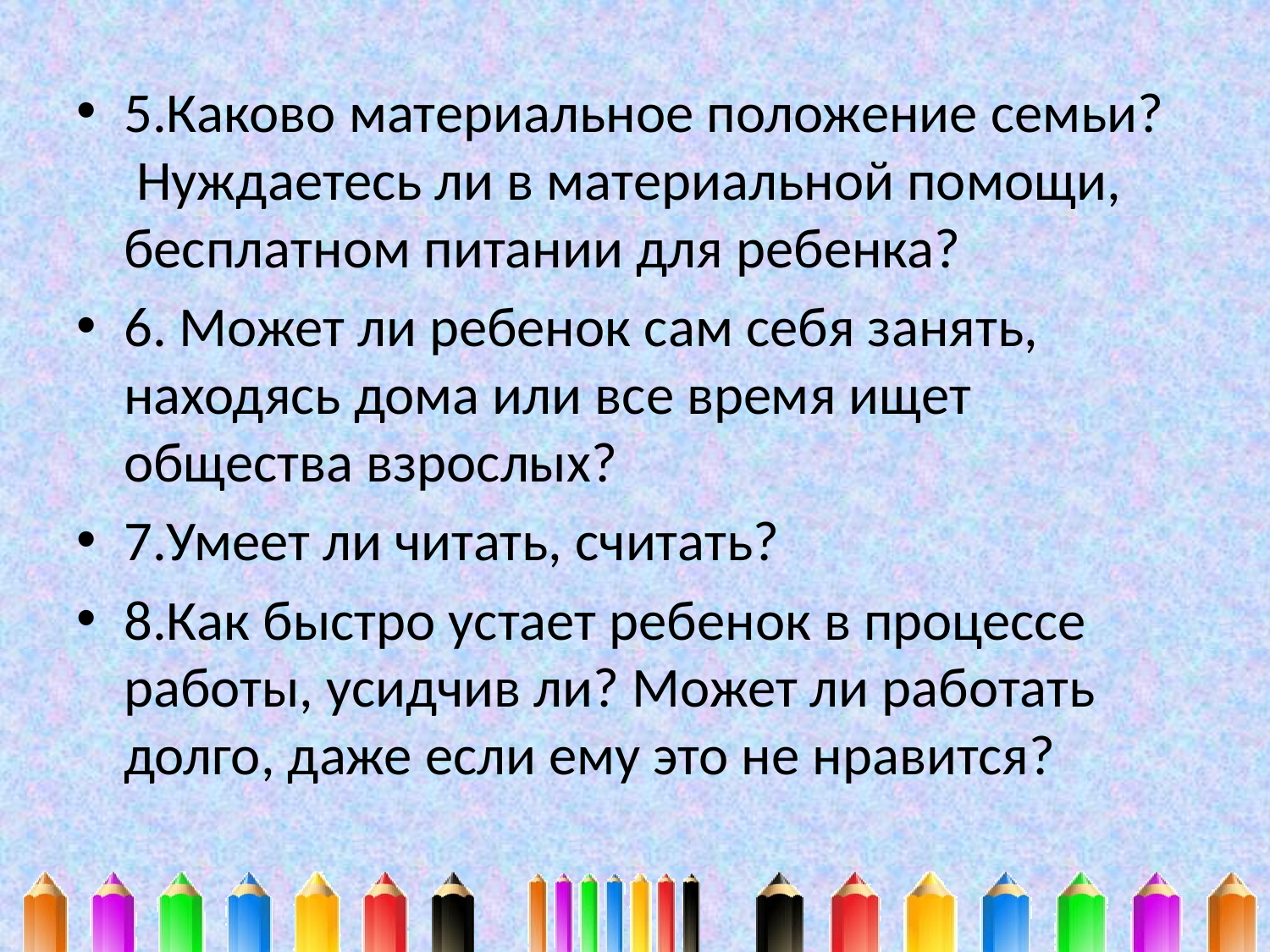

#
5.Каково материальное положение семьи?    Нуждаетесь ли в материальной помощи, бесплатном питании для ребенка?
6. Может ли ребенок сам себя занять, находясь дома или все время ищет общества взрослых?
7.Умеет ли читать, считать?
8.Как быстро устает ребенок в процессе работы, усидчив ли? Может ли работать долго, даже если ему это не нравится?